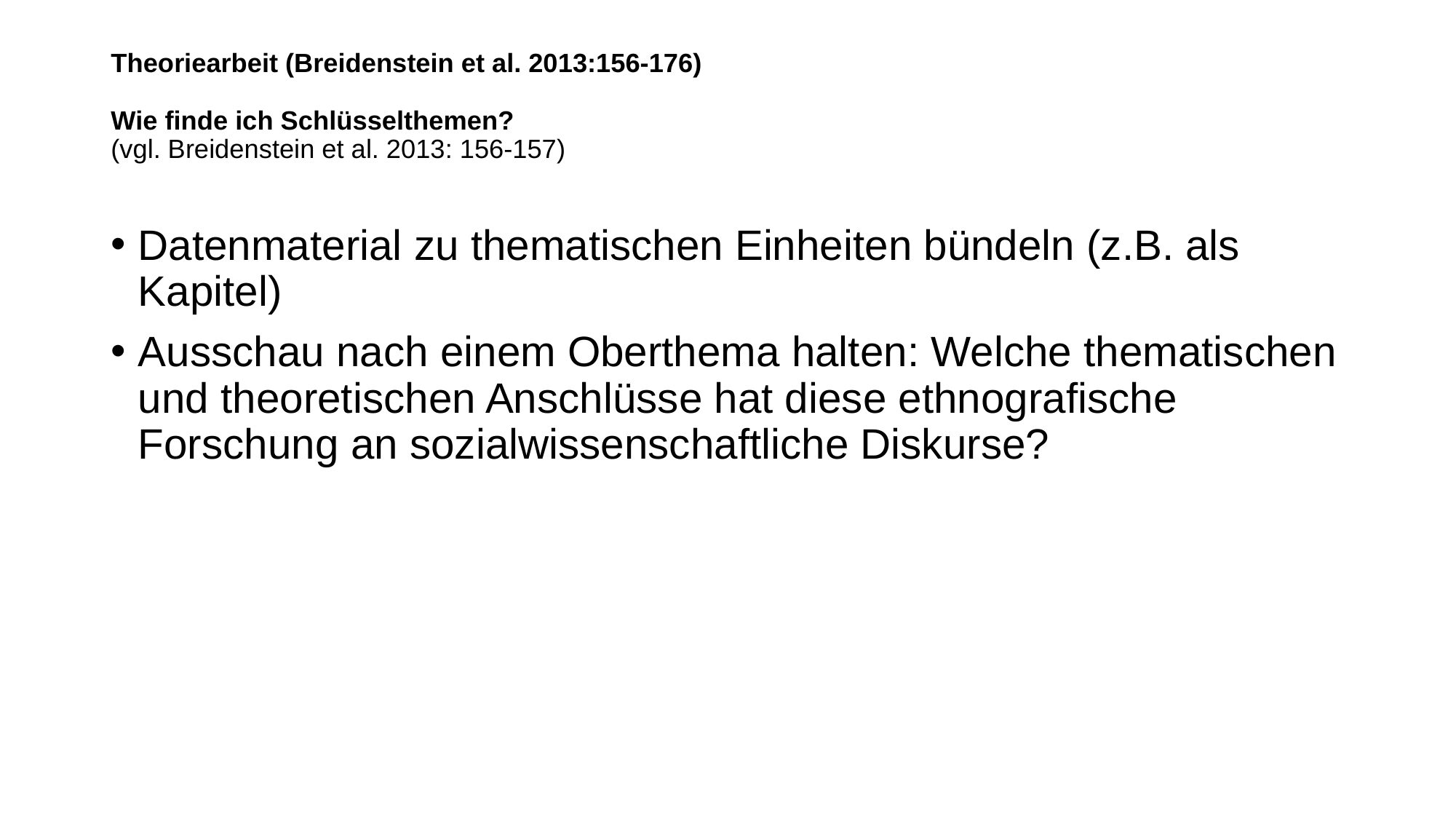

# Theoriearbeit (Breidenstein et al. 2013:156-176) Wie finde ich Schlüsselthemen? (vgl. Breidenstein et al. 2013: 156-157)
Datenmaterial zu thematischen Einheiten bündeln (z.B. als Kapitel)
Ausschau nach einem Oberthema halten: Welche thematischen und theoretischen Anschlüsse hat diese ethnografische Forschung an sozialwissenschaftliche Diskurse?